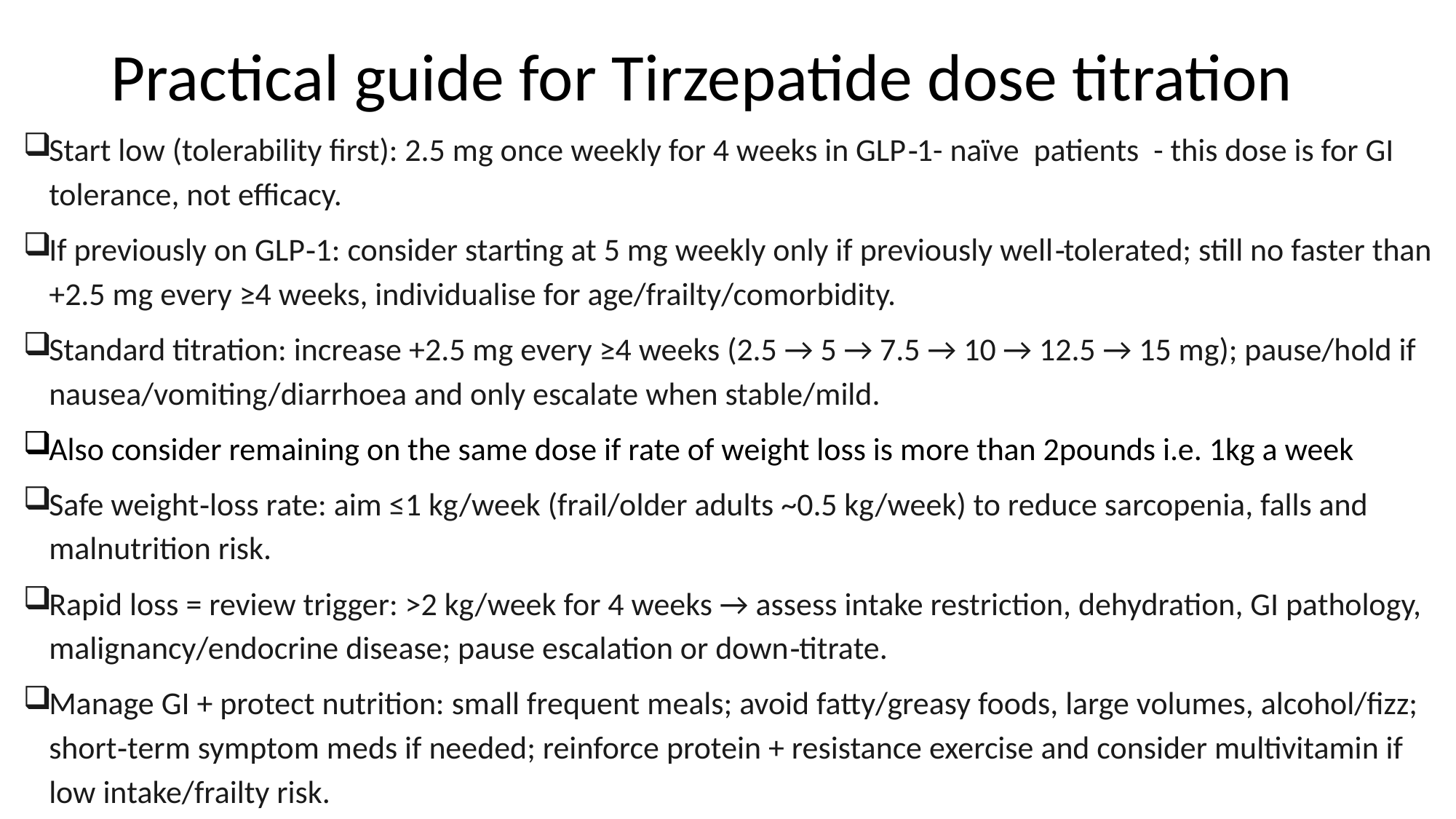

# Practical guide for Tirzepatide dose titration
Start low (tolerability first): 2.5 mg once weekly for 4 weeks in GLP‑1- naïve  patients  - this dose is for GI tolerance, not efficacy.
If previously on GLP‑1: consider starting at 5 mg weekly only if previously well‑tolerated; still no faster than +2.5 mg every ≥4 weeks, individualise for age/frailty/comorbidity.
Standard titration: increase +2.5 mg every ≥4 weeks (2.5 → 5 → 7.5 → 10 → 12.5 → 15 mg); pause/hold if nausea/vomiting/diarrhoea and only escalate when stable/mild.
Also consider remaining on the same dose if rate of weight loss is more than 2pounds i.e. 1kg a week
Safe weight‑loss rate: aim ≤1 kg/week (frail/older adults ~0.5 kg/week) to reduce sarcopenia, falls and malnutrition risk.
Rapid loss = review trigger: >2 kg/week for 4 weeks → assess intake restriction, dehydration, GI pathology, malignancy/endocrine disease; pause escalation or down‑titrate.
Manage GI + protect nutrition: small frequent meals; avoid fatty/greasy foods, large volumes, alcohol/fizz; short‑term symptom meds if needed; reinforce protein + resistance exercise and consider multivitamin if low intake/frailty risk.